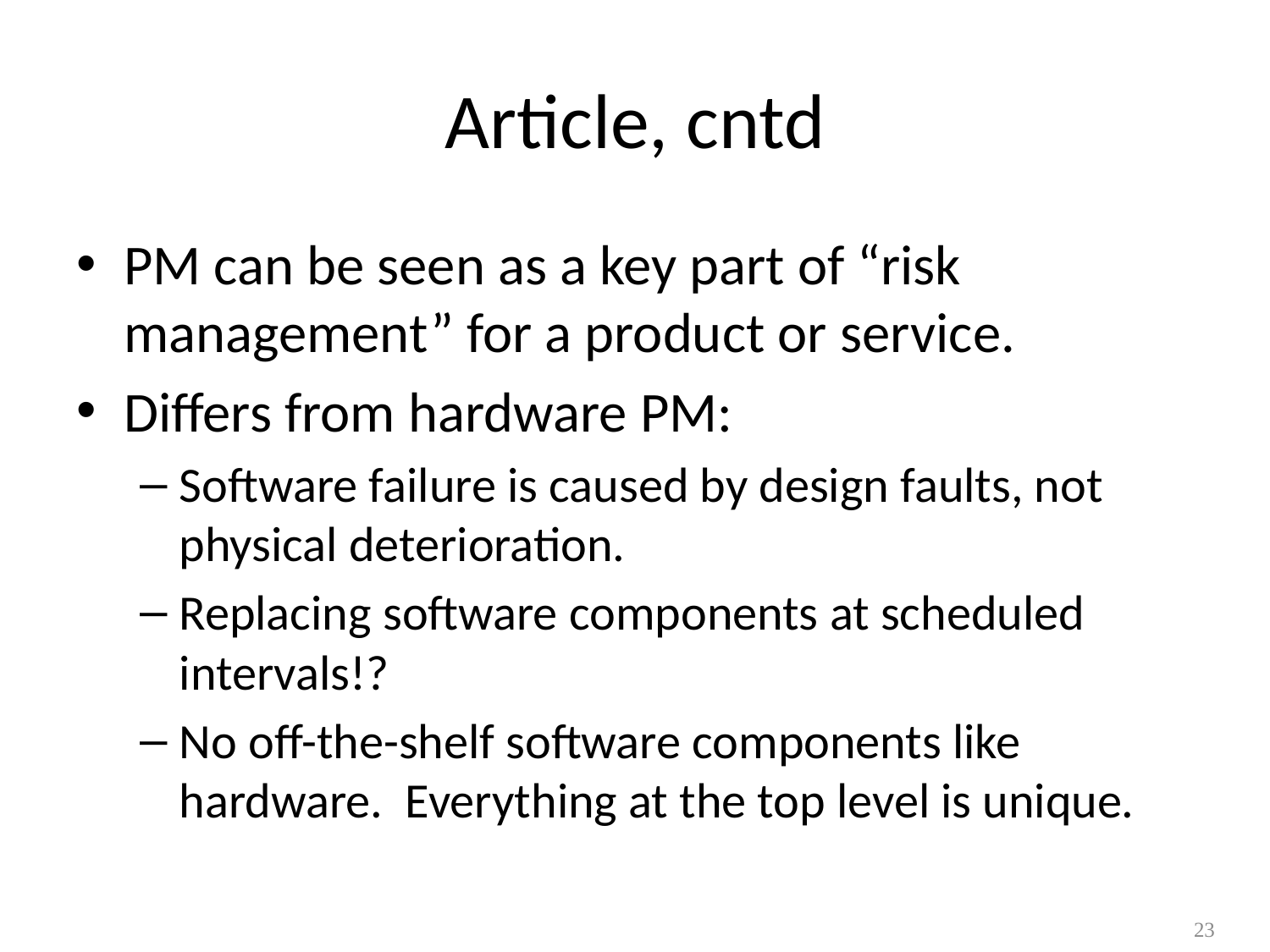

# Article, cntd
PM can be seen as a key part of “risk management” for a product or service.
Differs from hardware PM:
Software failure is caused by design faults, not physical deterioration.
Replacing software components at scheduled intervals!?
No off-the-shelf software components like hardware.  Everything at the top level is unique.